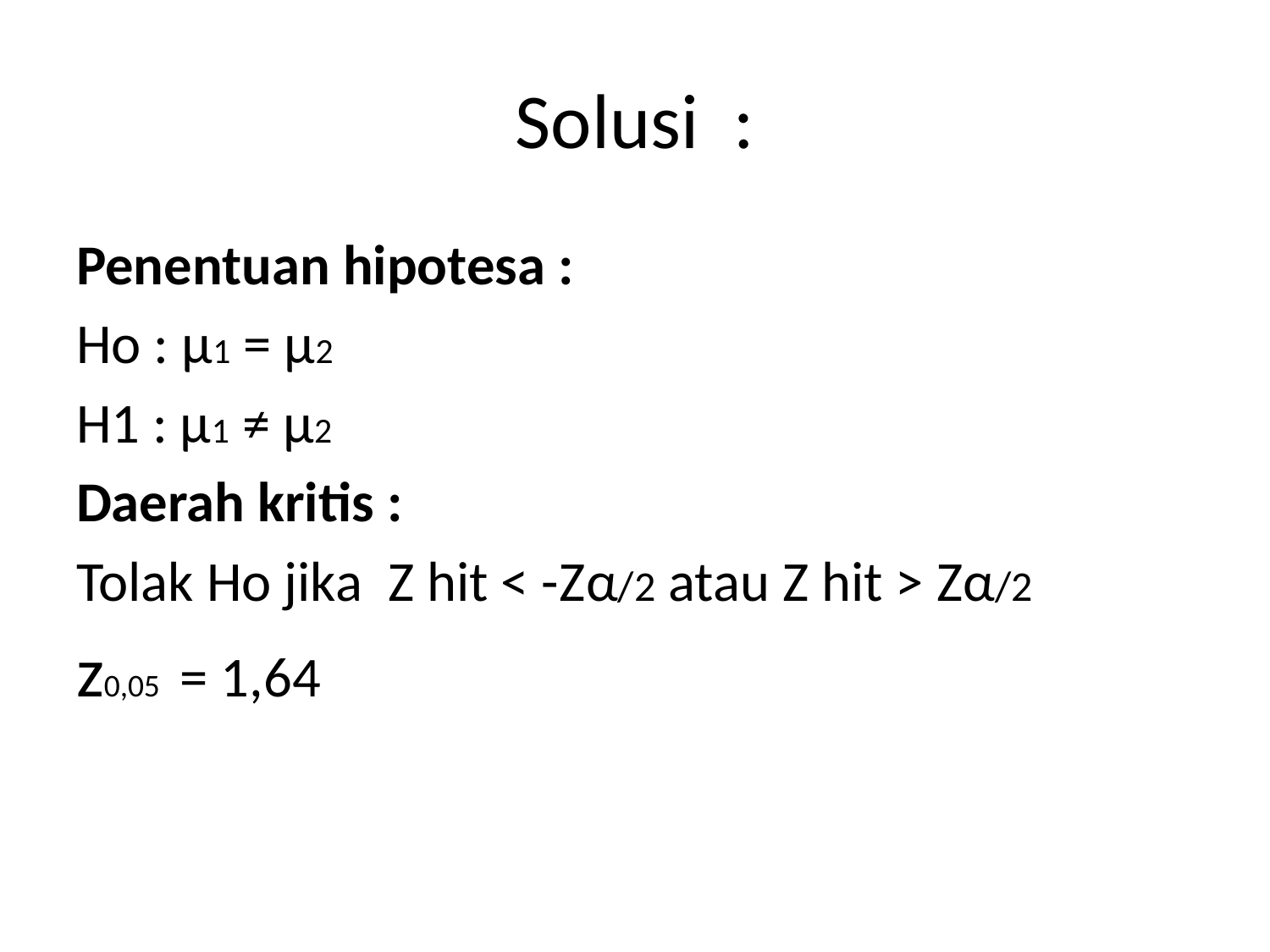

# Solusi  :
Penentuan hipotesa :
Ho : μ1 = μ2
H1 : μ1 ≠ μ2
Daerah kritis :
Tolak Ho jika  Z hit < -Zα/2 atau Z hit > Zα/2
z0,05  = 1,64